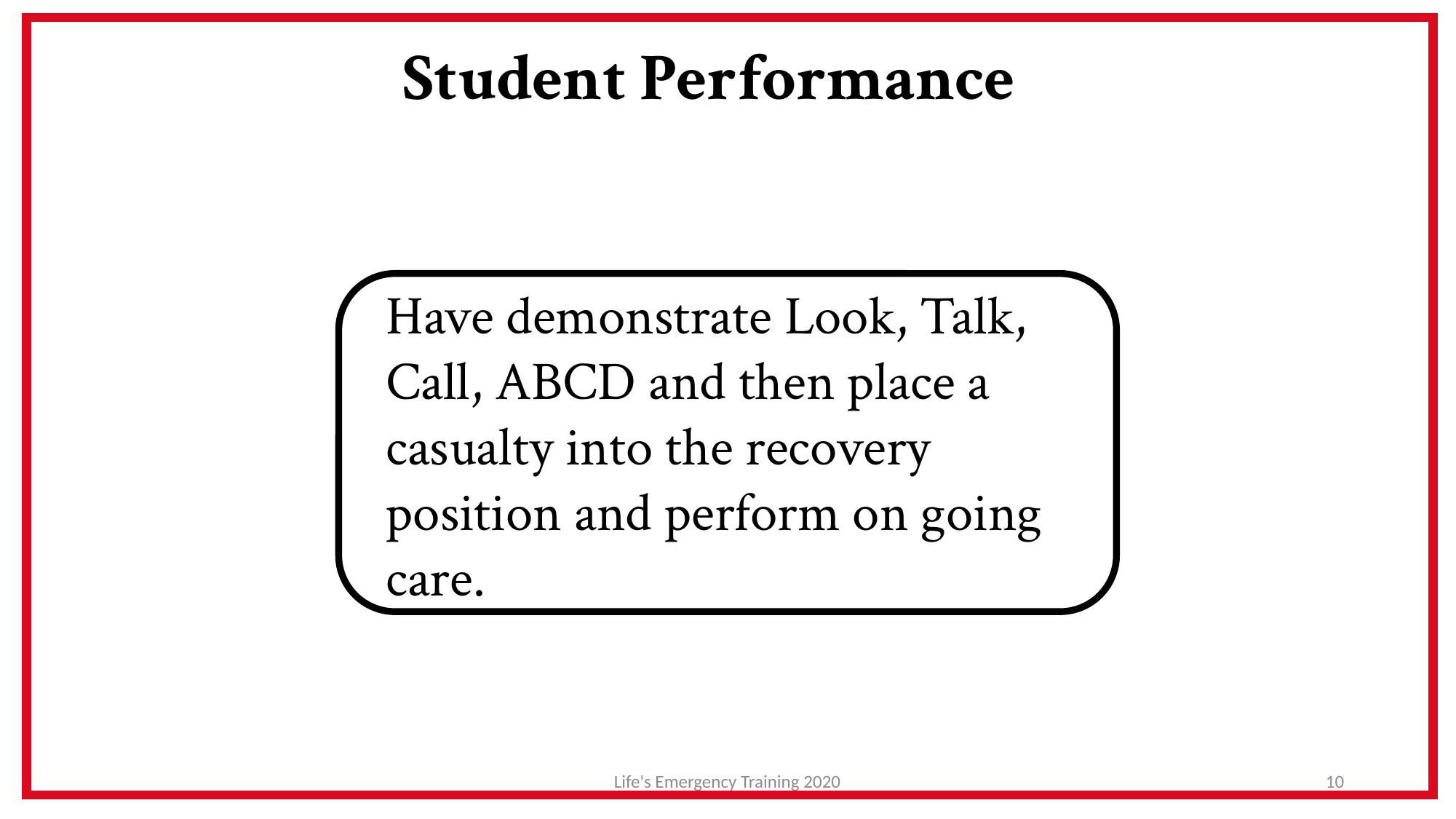

Student Performance

Have demonstrate Look, Talk, Call, ABCD and then place a casualty into the recovery position and perform on going care.
Life's Emergency Training 2020
10